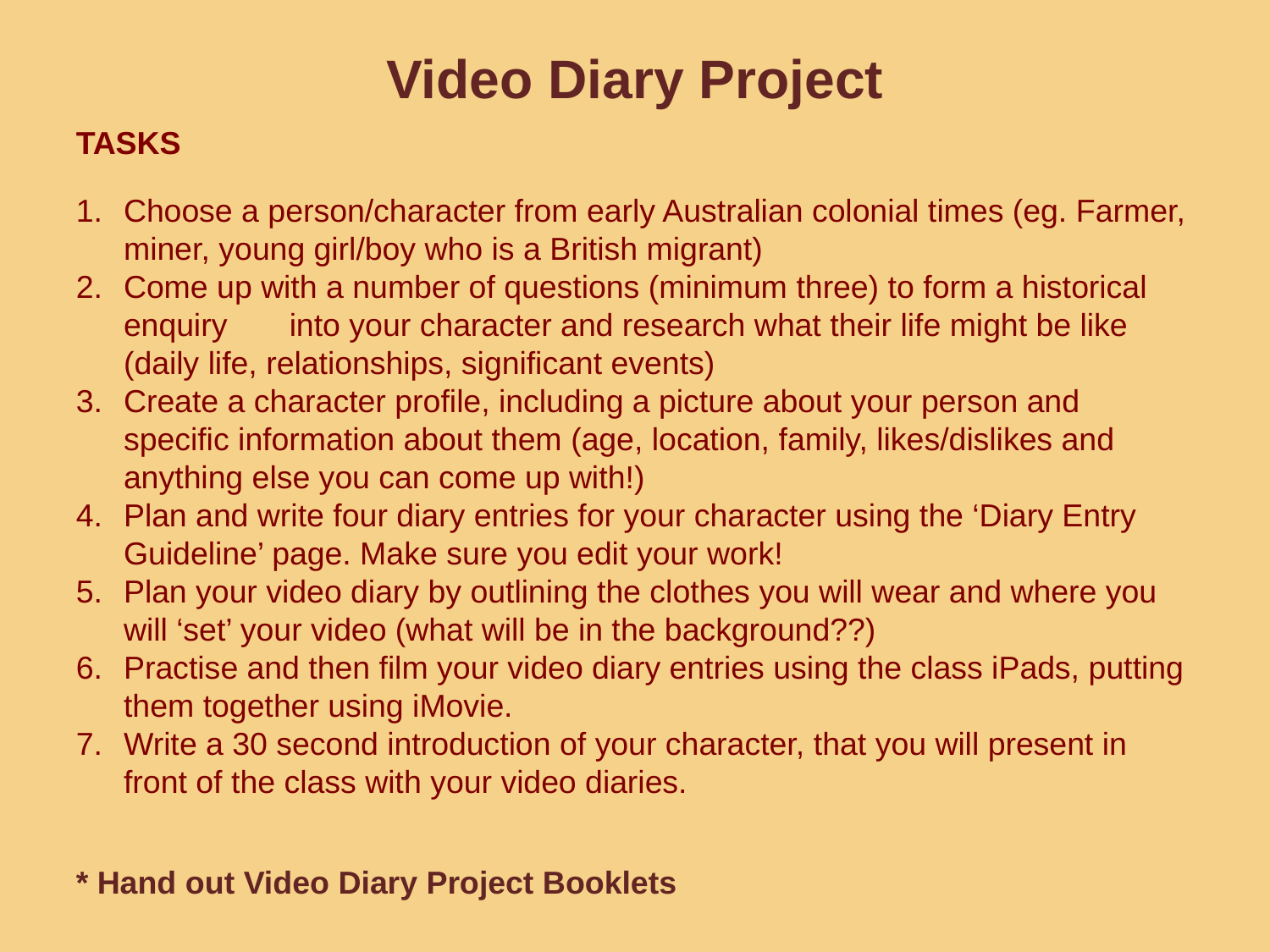

Video Diary Project
TASKS

Choose a person/character from early Australian colonial times (eg. Farmer, miner, young girl/boy who is a British migrant)
Come up with a number of questions (minimum three) to form a historical enquiry       into your character and research what their life might be like (daily life, relationships, significant events)
Create a character profile, including a picture about your person and specific information about them (age, location, family, likes/dislikes and anything else you can come up with!)
Plan and write four diary entries for your character using the ‘Diary Entry Guideline’ page. Make sure you edit your work!
Plan your video diary by outlining the clothes you will wear and where you will ‘set’ your video (what will be in the background??)
Practise and then film your video diary entries using the class iPads, putting them together using iMovie.
Write a 30 second introduction of your character, that you will present in front of the class with your video diaries.
* Hand out Video Diary Project Booklets